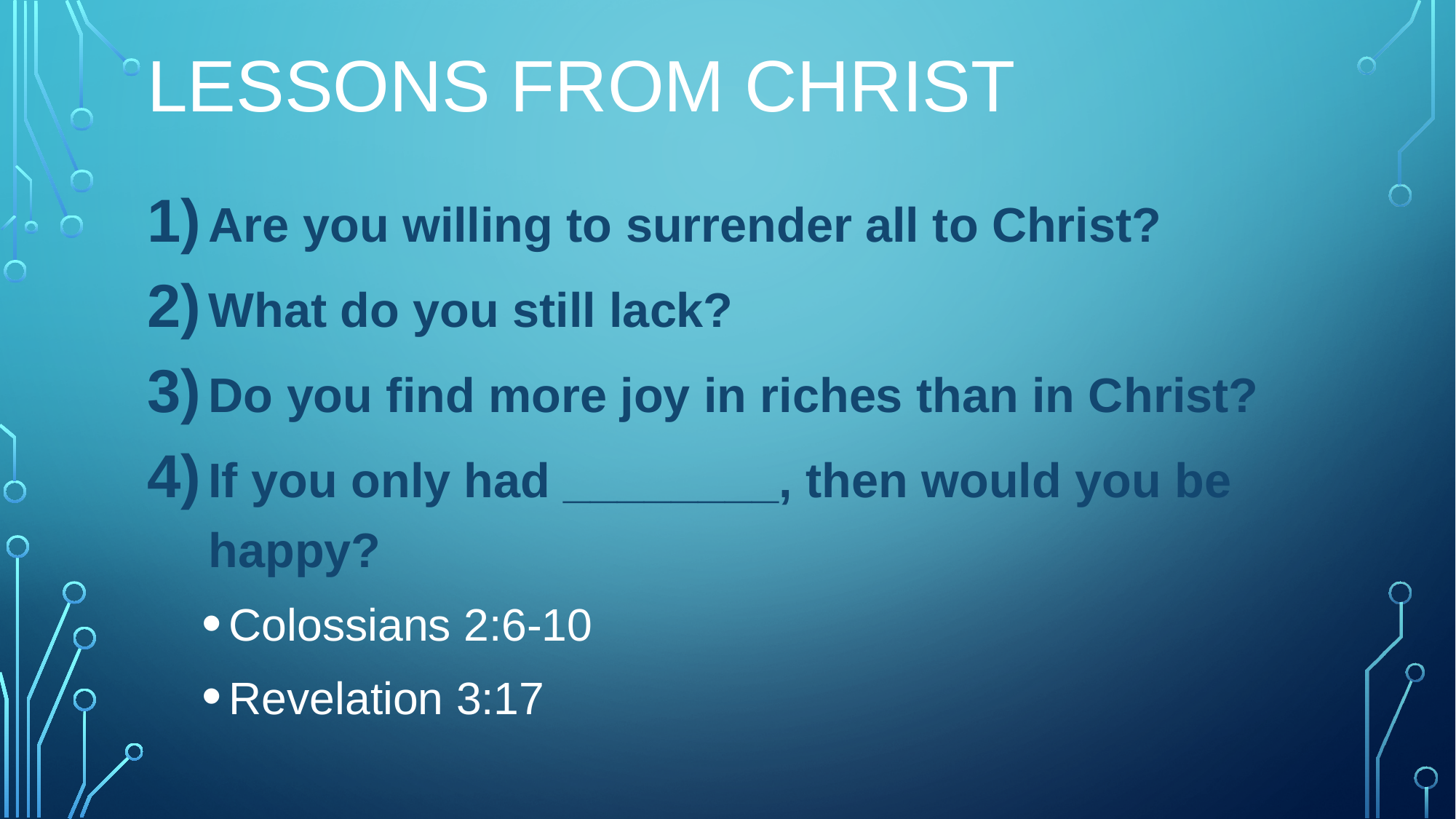

# Lessons From Christ
Are you willing to surrender all to Christ?
What do you still lack?
Do you find more joy in riches than in Christ?
If you only had ________, then would you be happy?
Colossians 2:6-10
Revelation 3:17